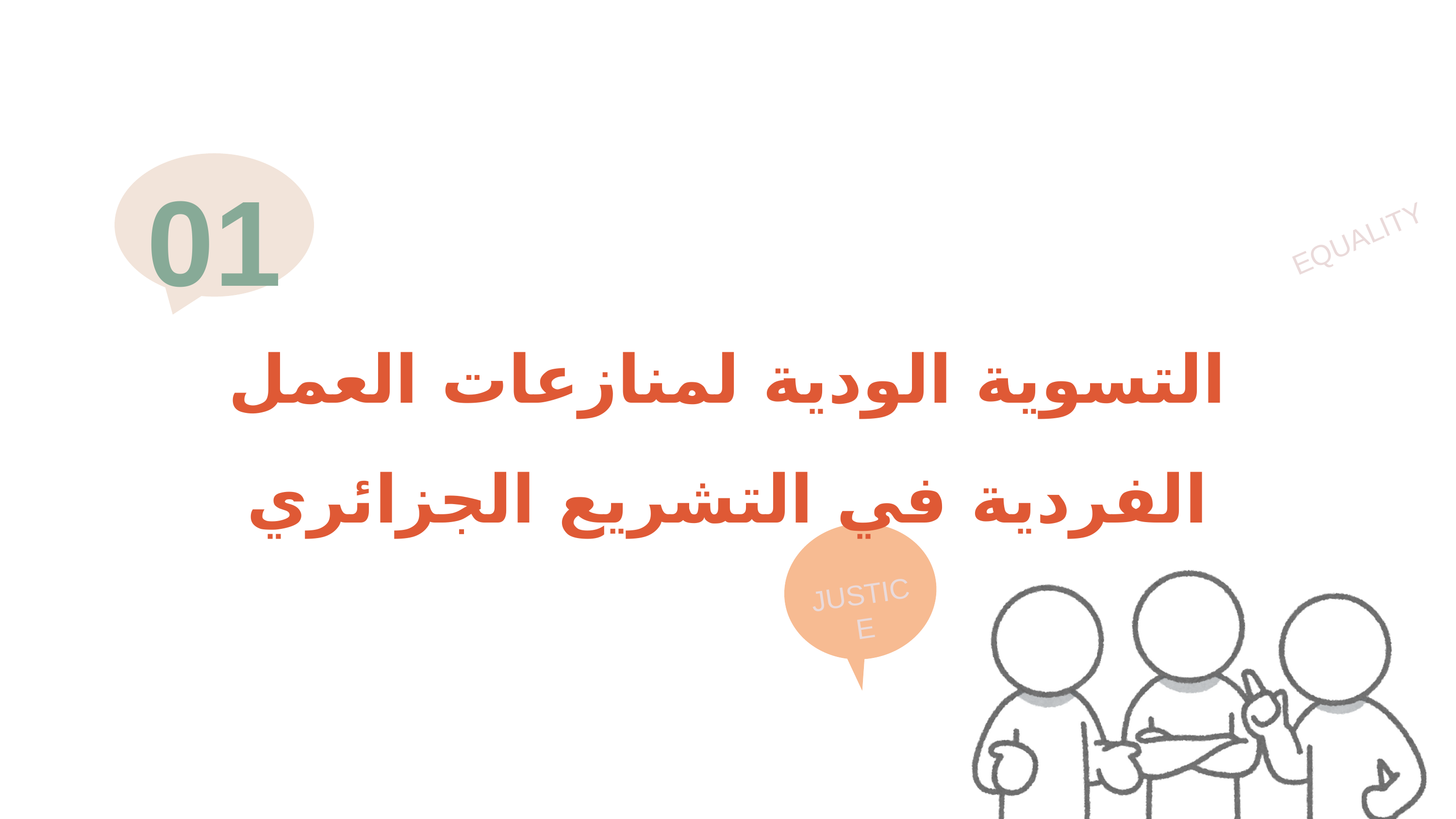

01
EQUALITY
التسوية الودية لمنازعات العمل الفردية في التشريع الجزائري

JUSTICE